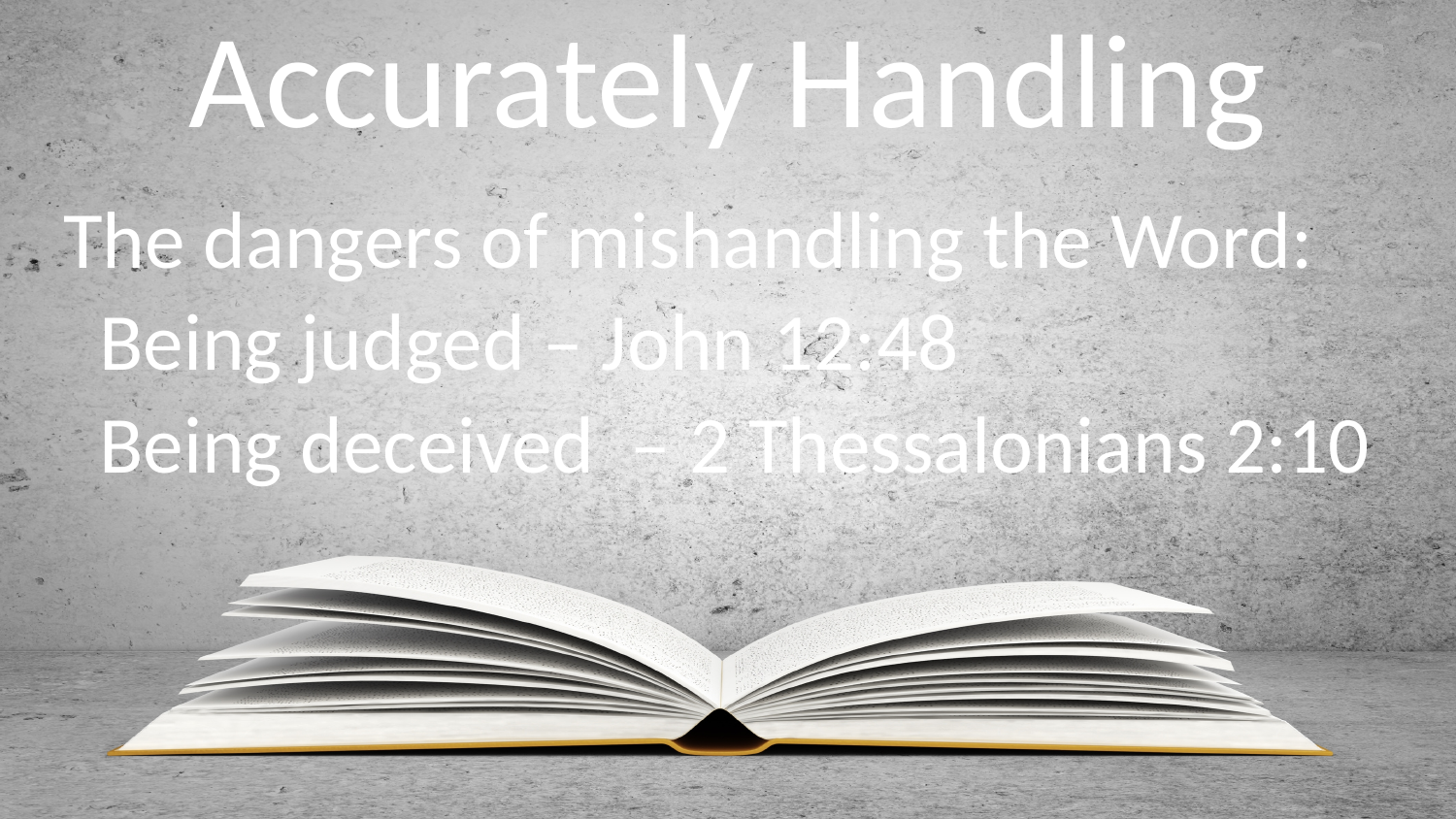

# Accurately Handling
The dangers of mishandling the Word:
  Being judged – John 12:48
  Being deceived  – 2 Thessalonians 2:10